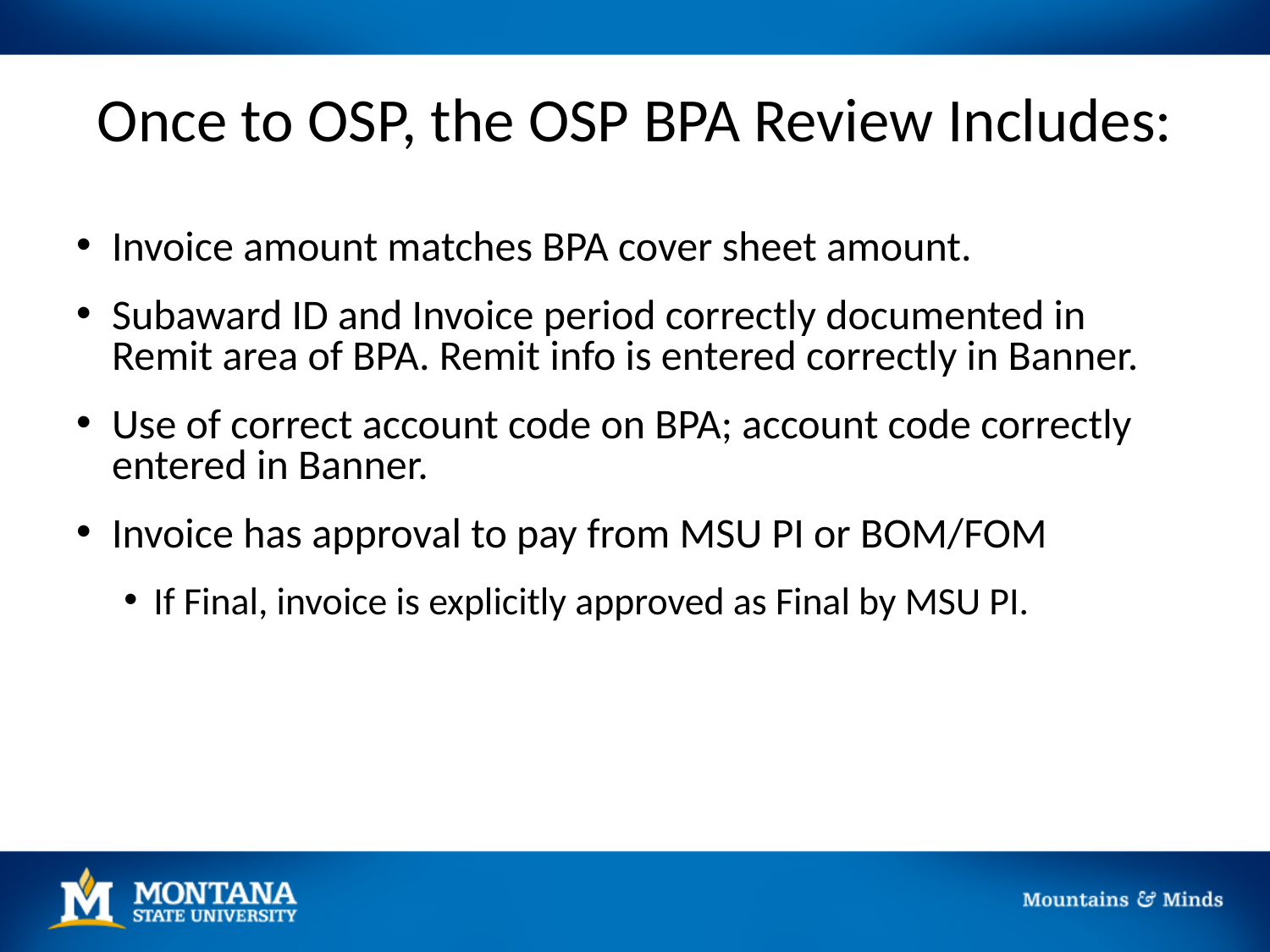

# Once to OSP, the OSP BPA Review Includes:
Invoice amount matches BPA cover sheet amount.
Subaward ID and Invoice period correctly documented in Remit area of BPA. Remit info is entered correctly in Banner.
Use of correct account code on BPA; account code correctly entered in Banner.
Invoice has approval to pay from MSU PI or BOM/FOM
If Final, invoice is explicitly approved as Final by MSU PI.